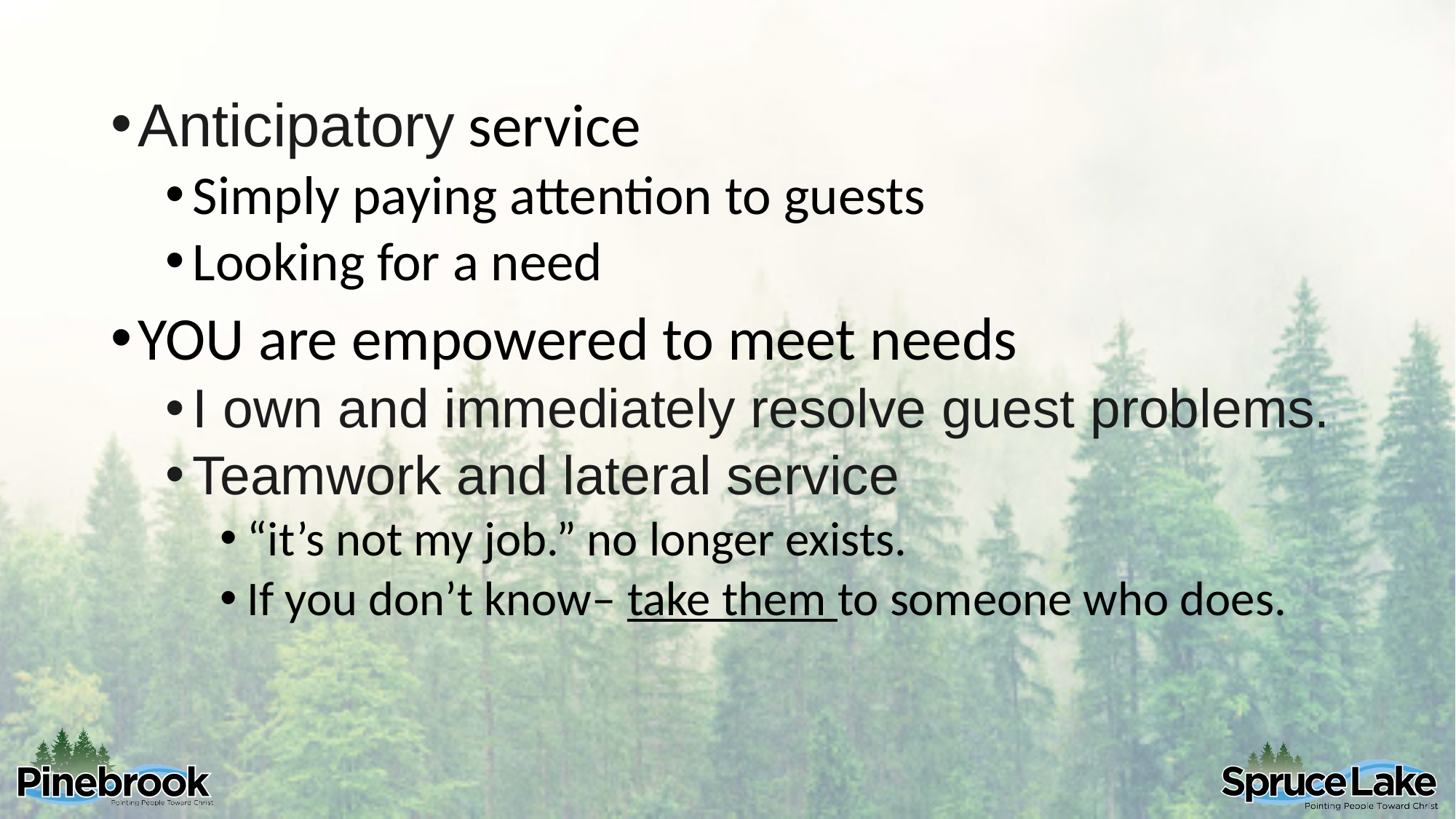

Anticipatory service
Simply paying attention to guests
Looking for a need
YOU are empowered to meet needs
I own and immediately resolve guest problems.
Teamwork and lateral service
“it’s not my job.” no longer exists.
If you don’t know– take them to someone who does.